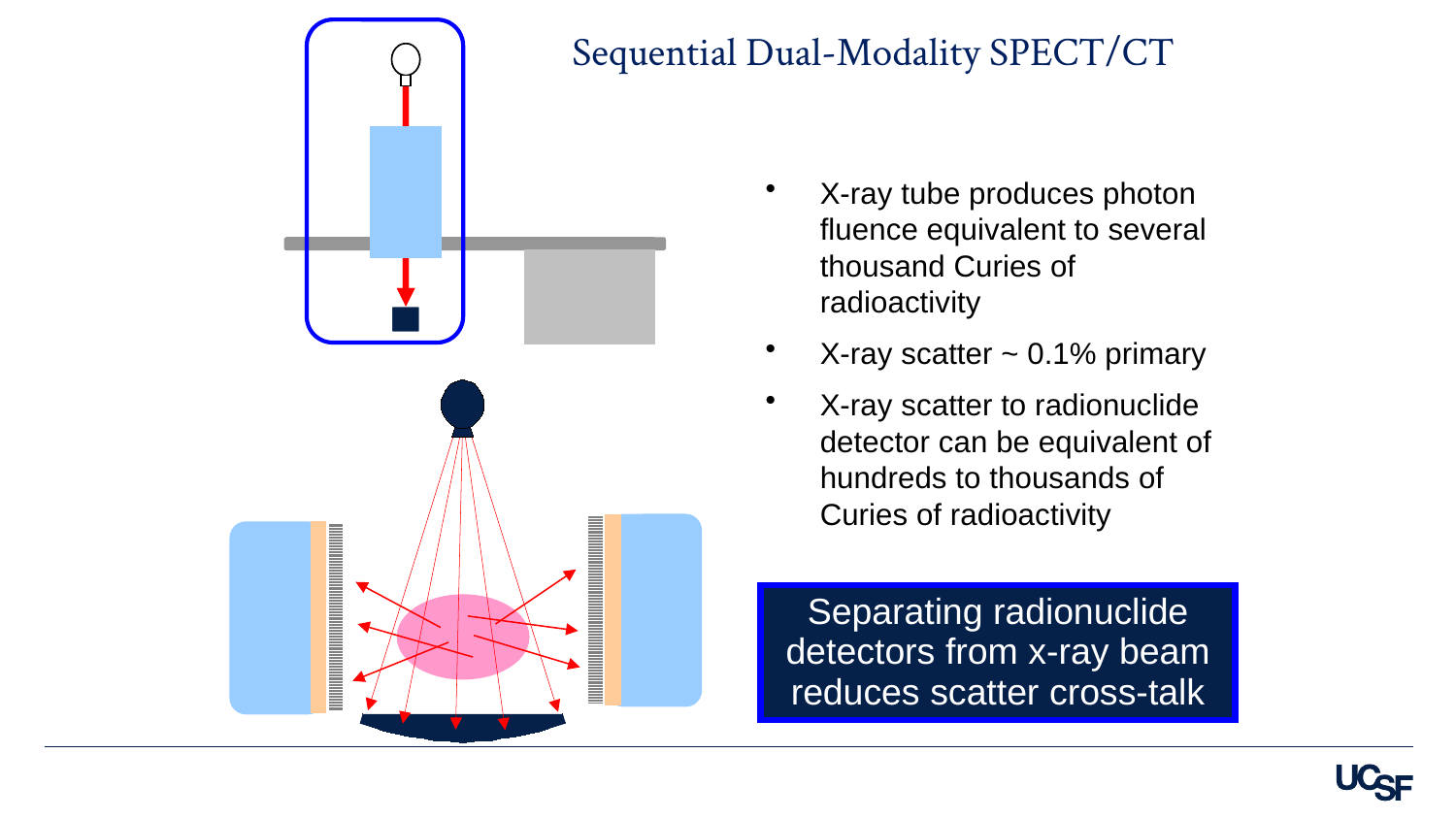

# Sequential Dual-Modality SPECT/CT

X-ray tube produces photon fluence equivalent to several thousand Curies of radioactivity
X-ray scatter ~ 0.1% primary
X-ray scatter to radionuclide detector can be equivalent of hundreds to thousands of Curies of radioactivity

X-ray tube

Camera
Camera

Separating radionuclide detectors from x-ray beam reduces scatter cross-talk

X-ray detector